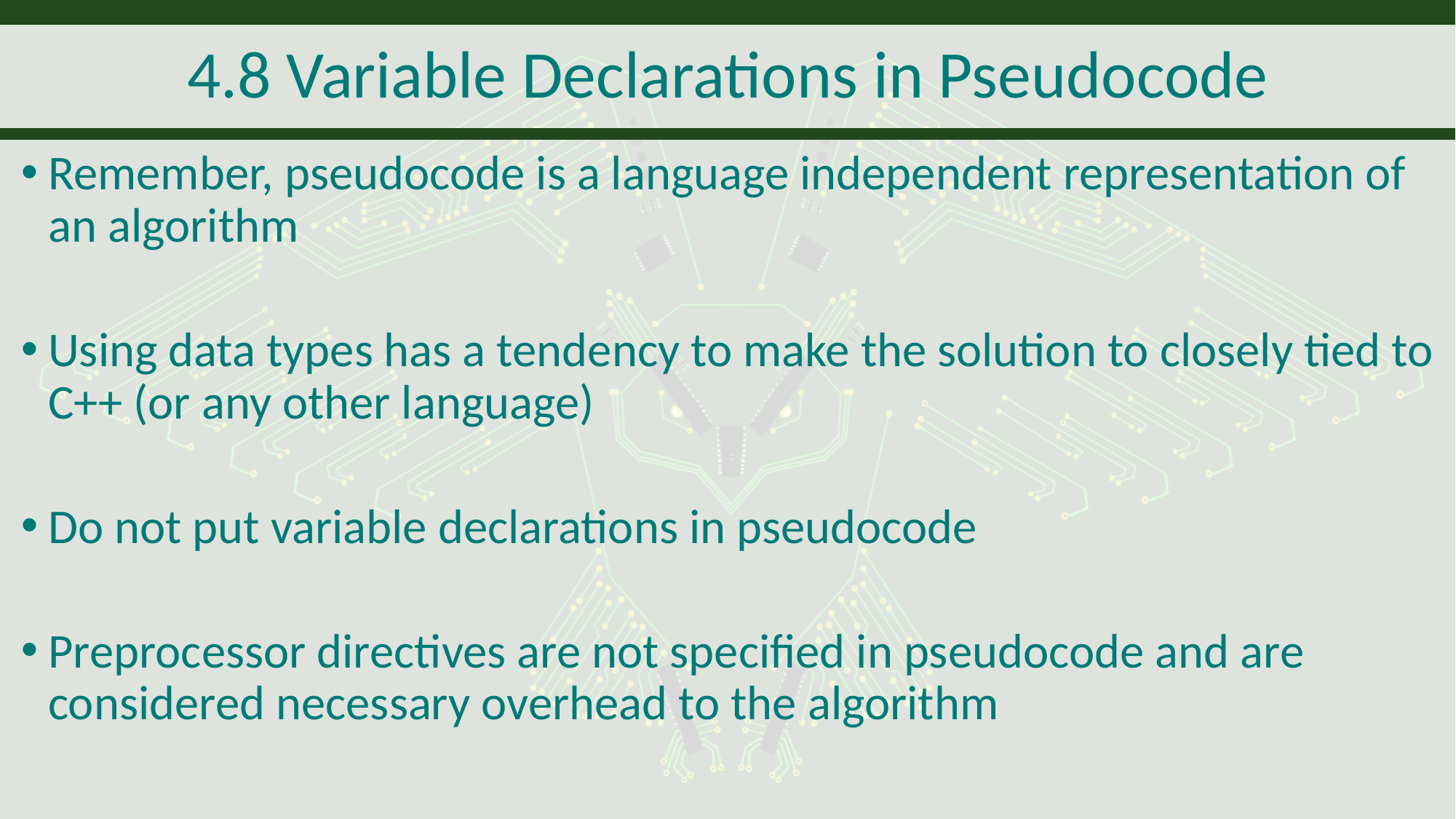

# 4.8 Variable Declarations in Pseudocode
Remember, pseudocode is a language independent representation of an algorithm

Using data types has a tendency to make the solution to closely tied to C++ (or any other language)

Do not put variable declarations in pseudocode

Preprocessor directives are not specified in pseudocode and are considered necessary overhead to the algorithm